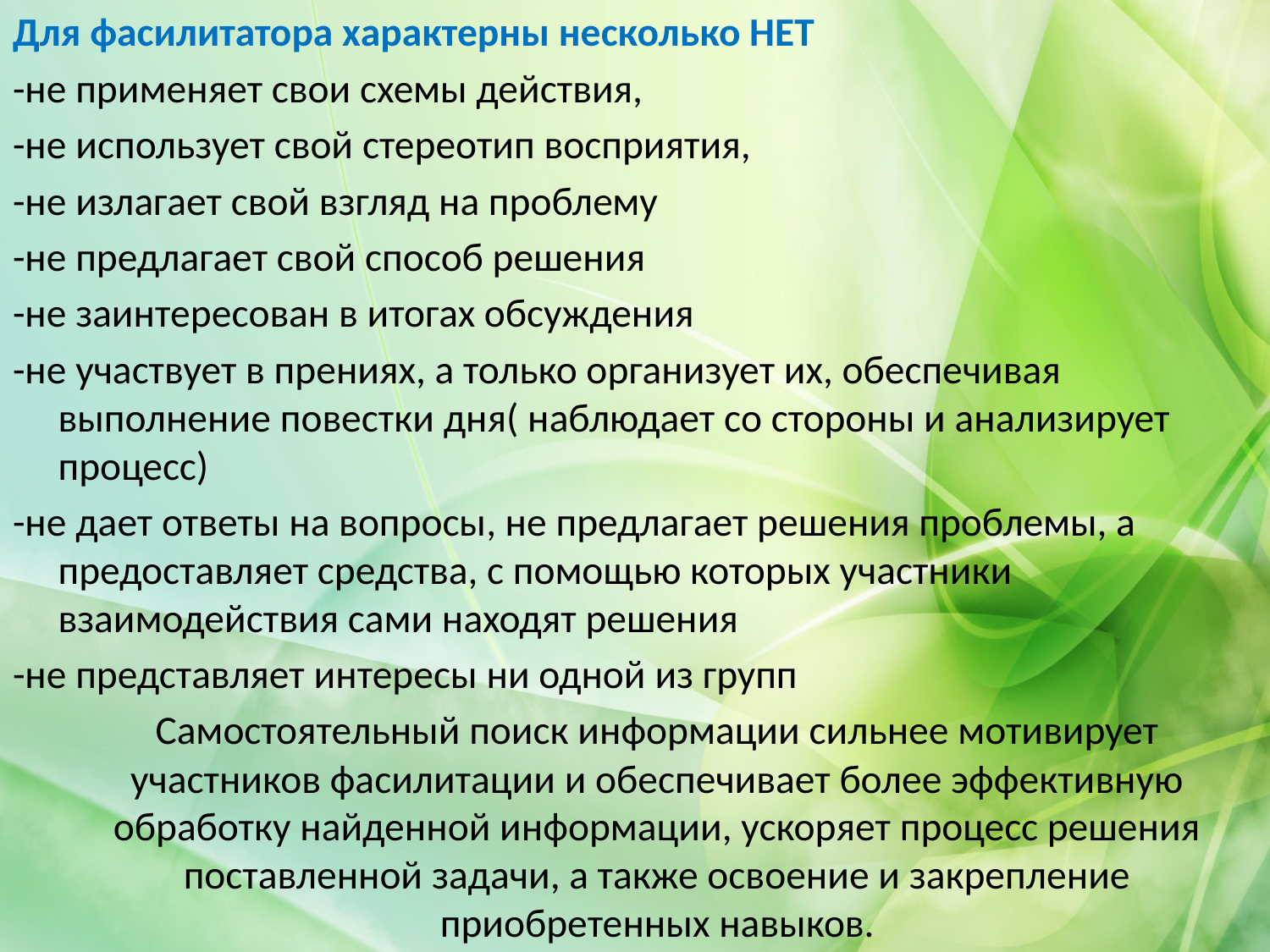

Для фасилитатора характерны несколько НЕТ
-не применяет свои схемы действия,
-не использует свой стереотип восприятия,
-не излагает свой взгляд на проблему
-не предлагает свой способ решения
-не заинтересован в итогах обсуждения
-не участвует в прениях, а только организует их, обеспечивая выполнение повестки дня( наблюдает со стороны и анализирует процесс)
-не дает ответы на вопросы, не предлагает решения проблемы, а предоставляет средства, с помощью которых участники взаимодействия сами находят решения
-не представляет интересы ни одной из групп
	Самостоятельный поиск информации сильнее мотивирует участников фасилитации и обеспечивает более эффективную обработку найденной информации, ускоряет процесс решения поставленной задачи, а также освоение и закрепление приобретенных навыков.